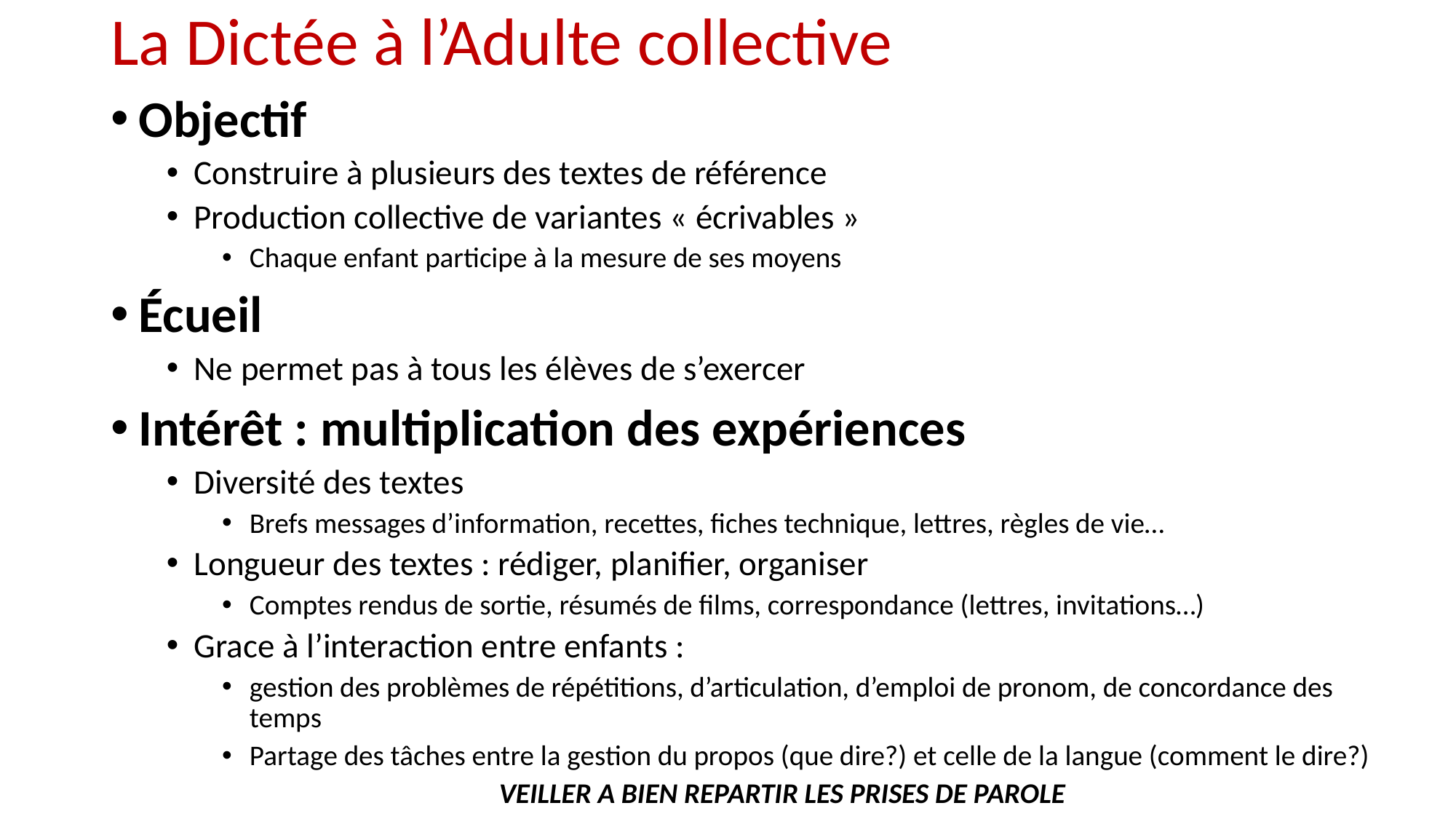

# La Dictée à l’Adulte collective
Objectif
Construire à plusieurs des textes de référence
Production collective de variantes « écrivables »
Chaque enfant participe à la mesure de ses moyens
Écueil
Ne permet pas à tous les élèves de s’exercer
Intérêt : multiplication des expériences
Diversité des textes
Brefs messages d’information, recettes, fiches technique, lettres, règles de vie…
Longueur des textes : rédiger, planifier, organiser
Comptes rendus de sortie, résumés de films, correspondance (lettres, invitations…)
Grace à l’interaction entre enfants :
gestion des problèmes de répétitions, d’articulation, d’emploi de pronom, de concordance des temps
Partage des tâches entre la gestion du propos (que dire?) et celle de la langue (comment le dire?)
VEILLER A BIEN REPARTIR LES PRISES DE PAROLE